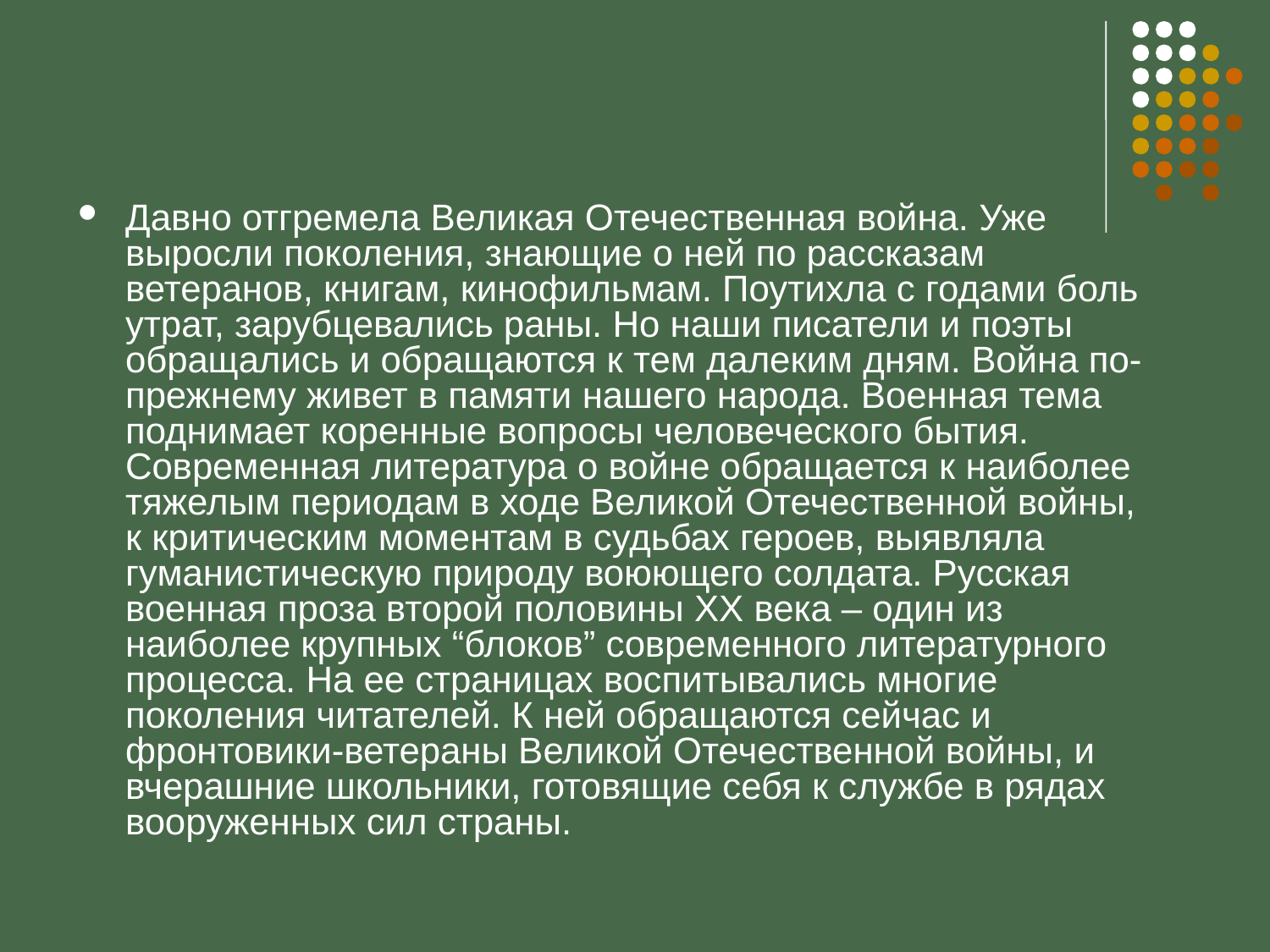

Давно отгремела Великая Отечественная война. Уже выросли поколения, знающие о ней по рассказам ветеранов, книгам, кинофильмам. Поутихла с годами боль утрат, зарубцевались раны. Но наши писатели и поэты обращались и обращаются к тем далеким дням. Война по-прежнему живет в памяти нашего народа. Военная тема поднимает коренные вопросы человеческого бытия. Современная литература о войне обращается к наиболее тяжелым периодам в ходе Великой Отечественной войны, к критическим моментам в судьбах героев, выявляла гуманистическую природу воюющего солдата. Русская военная проза второй половины XX века – один из наиболее крупных “блоков” современного литературного процесса. На ее страницах воспитывались многие поколения читателей. К ней обращаются сейчас и фронтовики-ветераны Великой Отечественной войны, и вчерашние школьники, готовящие себя к службе в рядах вооруженных сил страны.